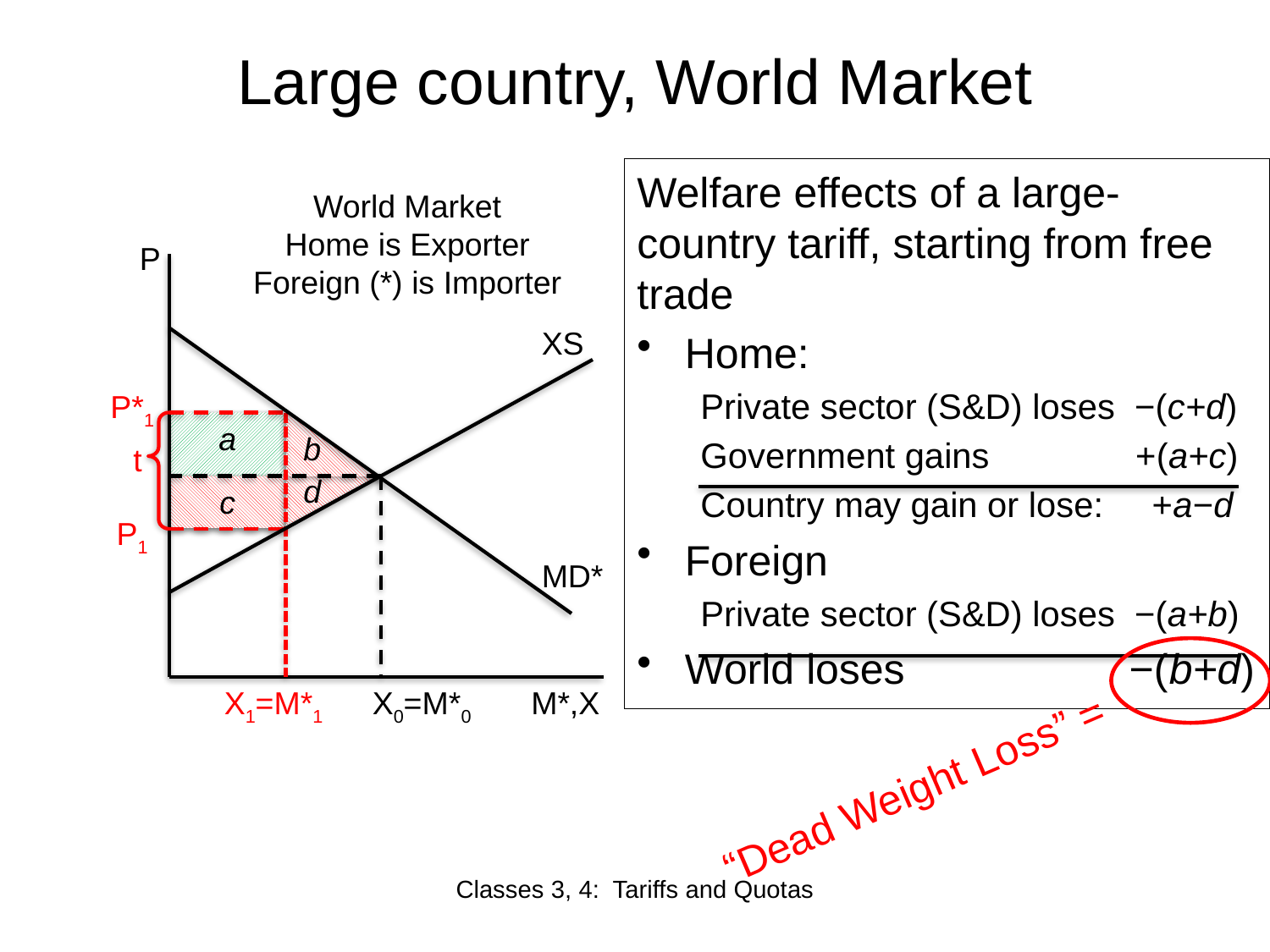

# Large country, World Market
Welfare effects of a large-country tariff, starting from free trade
Home:
Private sector (S&D) loses  −(c+d)
Government gains               +(a+c)
Country may gain or lose:     +a−d
Foreign
Private sector (S&D) loses  −(a+b)
World loses                   −(b+d)
World Market
Home is Exporter
Foreign (*) is Importer
P
XS
P*1

a

b
t
d

c

P1
MD*

X1=M*1
X0=M*0
M*,X
“Dead Weight Loss” =
Classes 3, 4:  Tariffs and Quotas